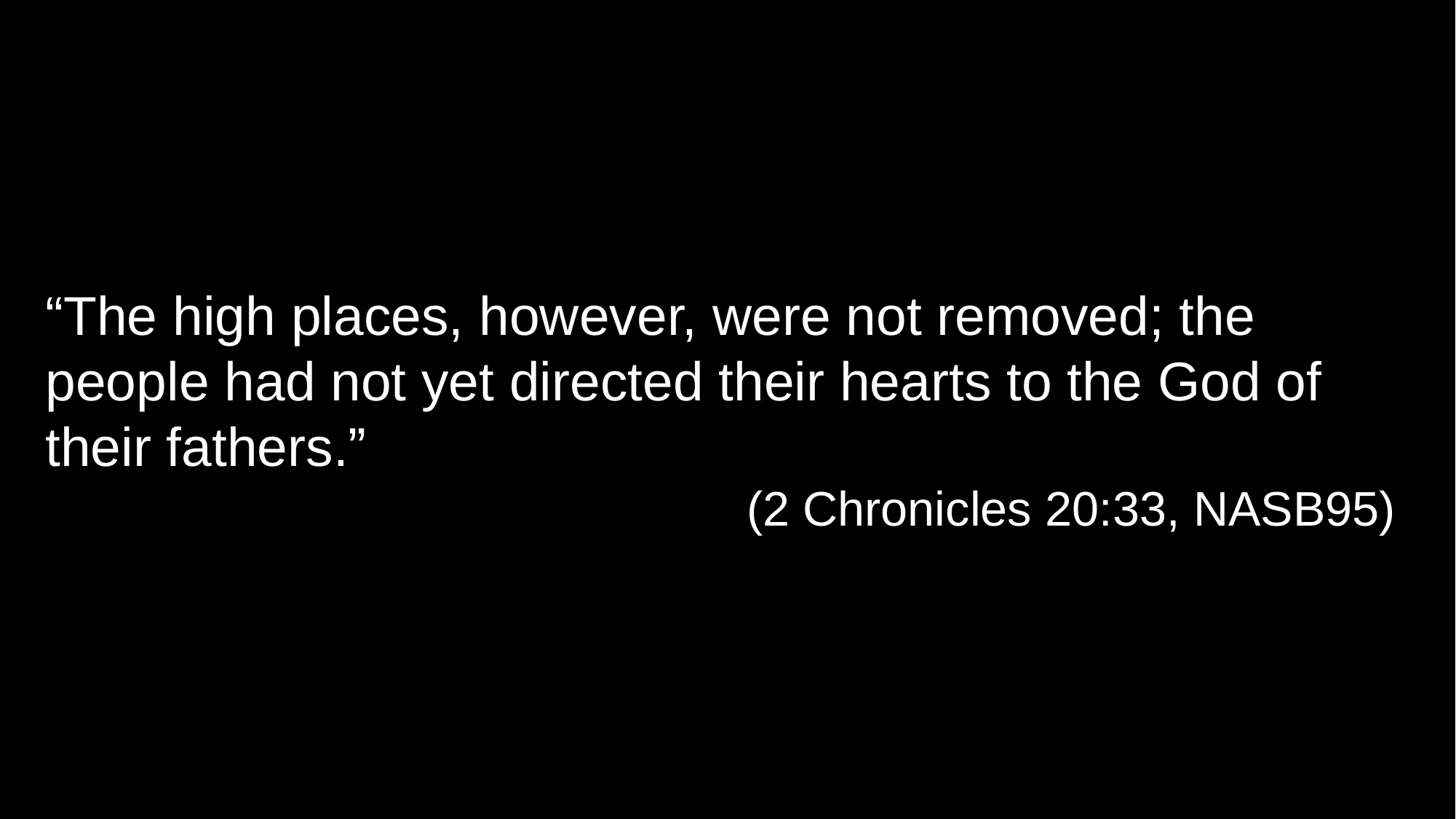

“The high places, however, were not removed; the people had not yet directed their hearts to the God of their fathers.”
(2 Chronicles 20:33, NASB95)